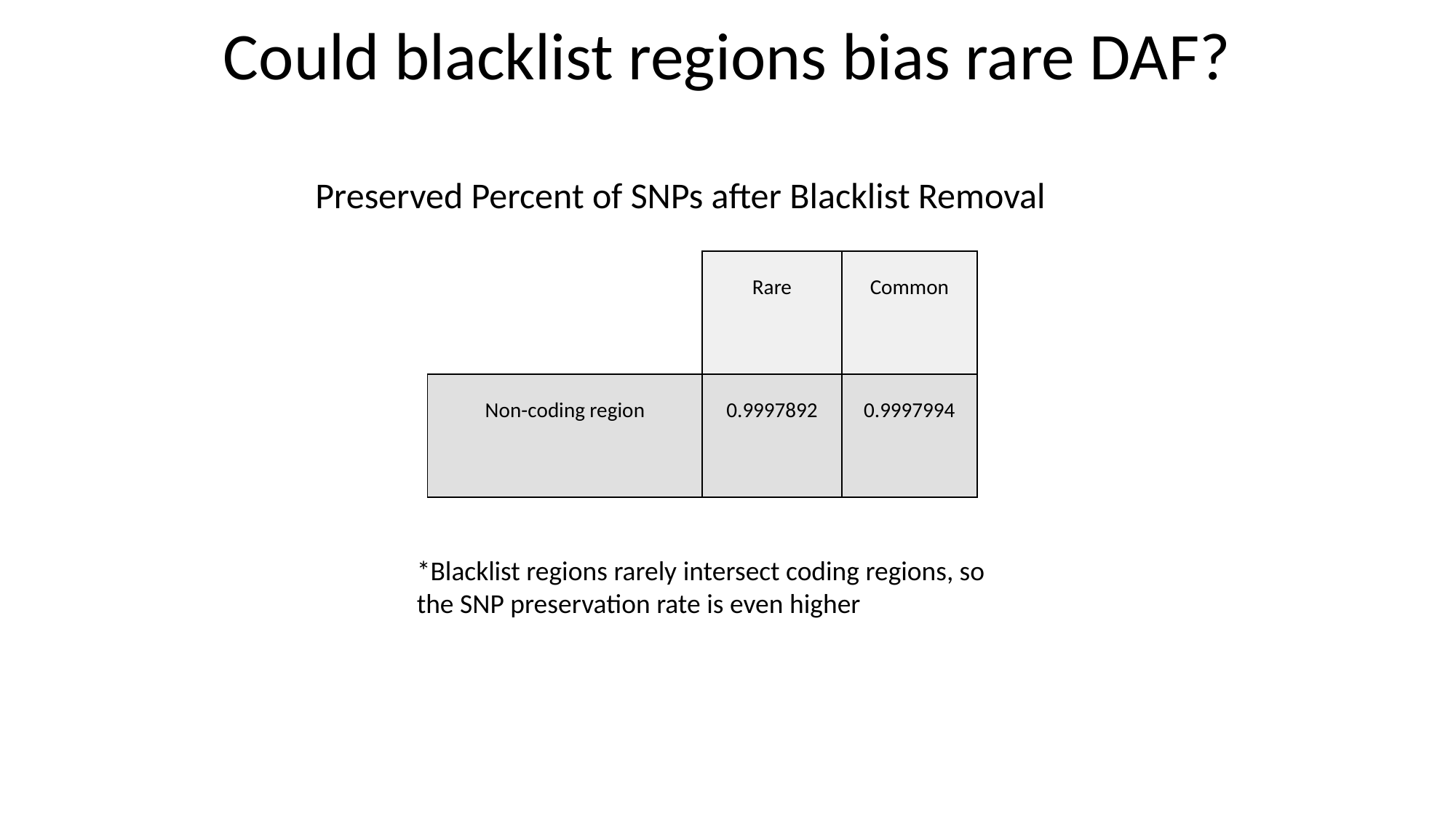

# Could blacklist regions bias rare DAF?
Preserved Percent of SNPs after Blacklist Removal
|  | Rare | Common |
| --- | --- | --- |
| Non-coding region | 0.9997892 | 0.9997994 |
*Blacklist regions rarely intersect coding regions, so the SNP preservation rate is even higher